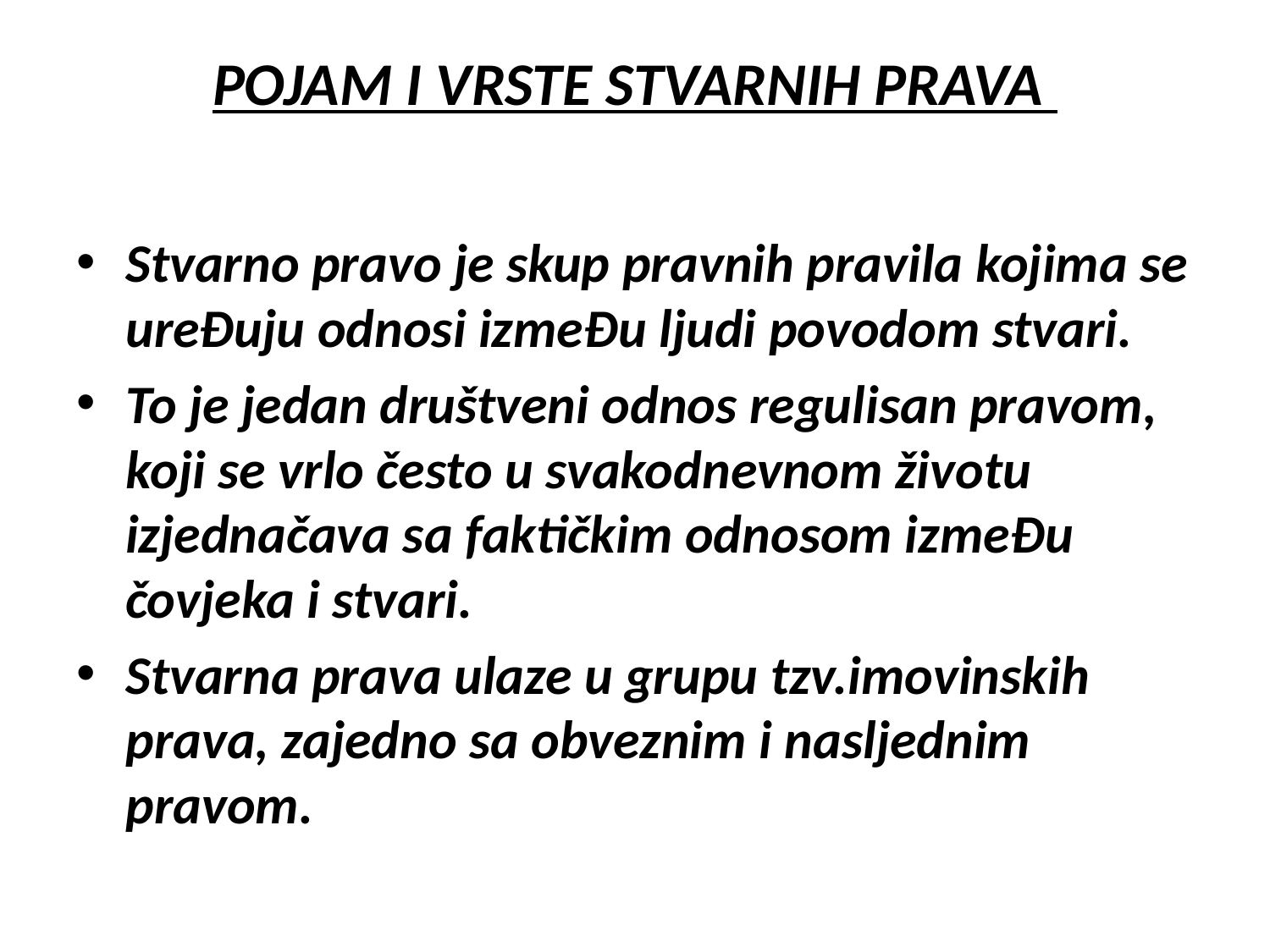

# POJAM I VRSTE STVARNIH PRAVA
Stvarno pravo je skup pravnih pravila kojima se ureĐuju odnosi izmeĐu ljudi povodom stvari.
To je jedan društveni odnos regulisan pravom, koji se vrlo često u svakodnevnom životu izjednačava sa faktičkim odnosom izmeĐu čovjeka i stvari.
Stvarna prava ulaze u grupu tzv.imovinskih prava, zajedno sa obveznim i nasljednim pravom.